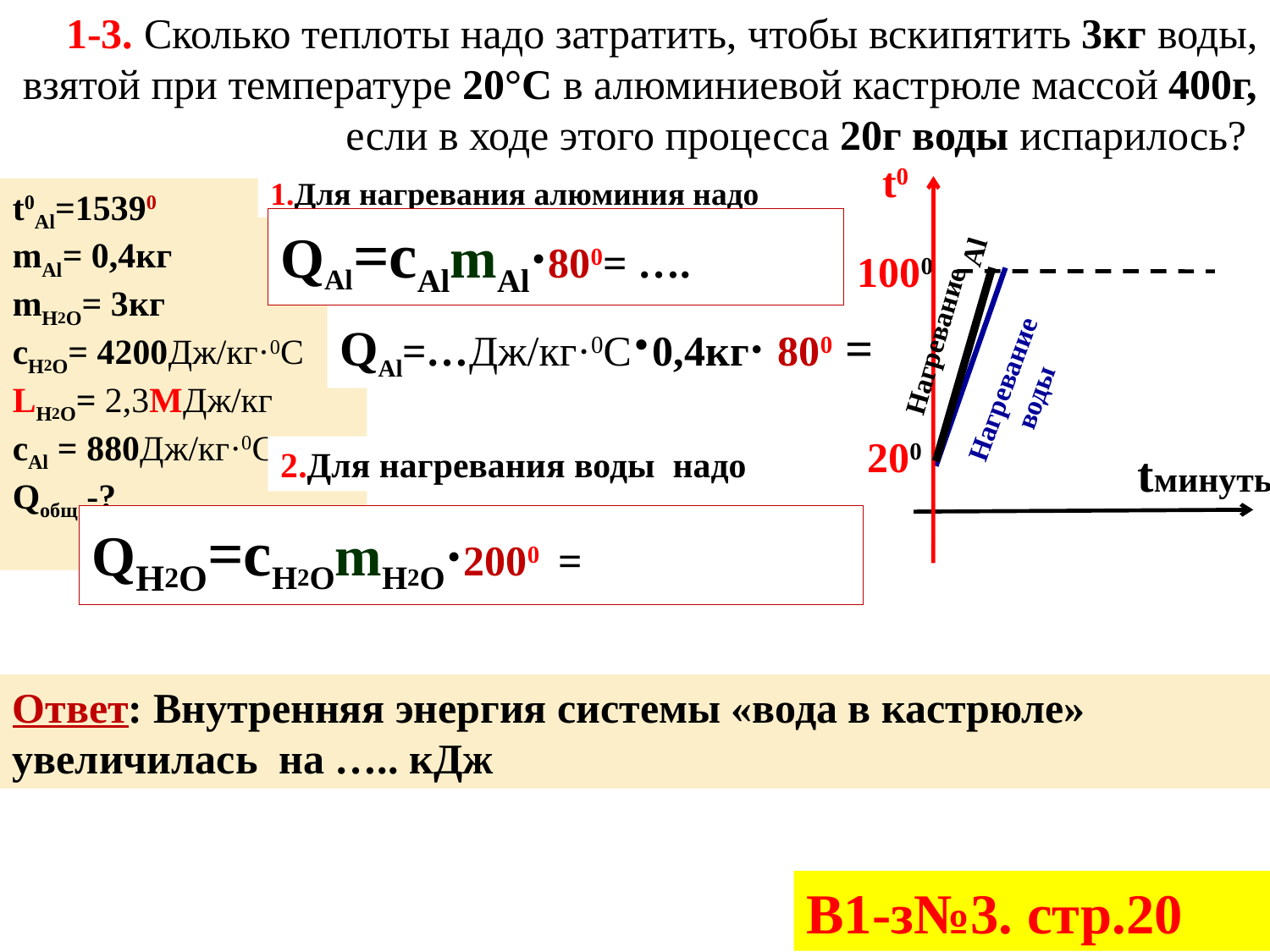

1-3. Сколько теплоты надо затратить, чтобы вскипятить 3кг воды, взятой при температуре 20°С в алюминиевой кастрюле массой 400г, если в ходе этого процесса 20г воды испарилось?
t0
1.Для нагревания алюминия надо
t0Al=15390
mAl= 0,4кг
mH2O= 3кг
cH2O= 4200Дж/кг·0С
LH2O= 2,3МДж/кг
cAl = 880Дж/кг·0С
Qобщ -?

QAl=сAlmAl·800= ….
1000
Нагревание Al
QAl=…Дж/кг·0С·0,4кг· 800 =
Нагревание  воды
200
2.Для нагревания воды  надо
tминуты
QH2O=сH2OmH2O·2000   =
Ответ: Внутренняя энергия системы «вода в кастрюле» увеличилась  на ….. кДж
В1-з№3. стр.20